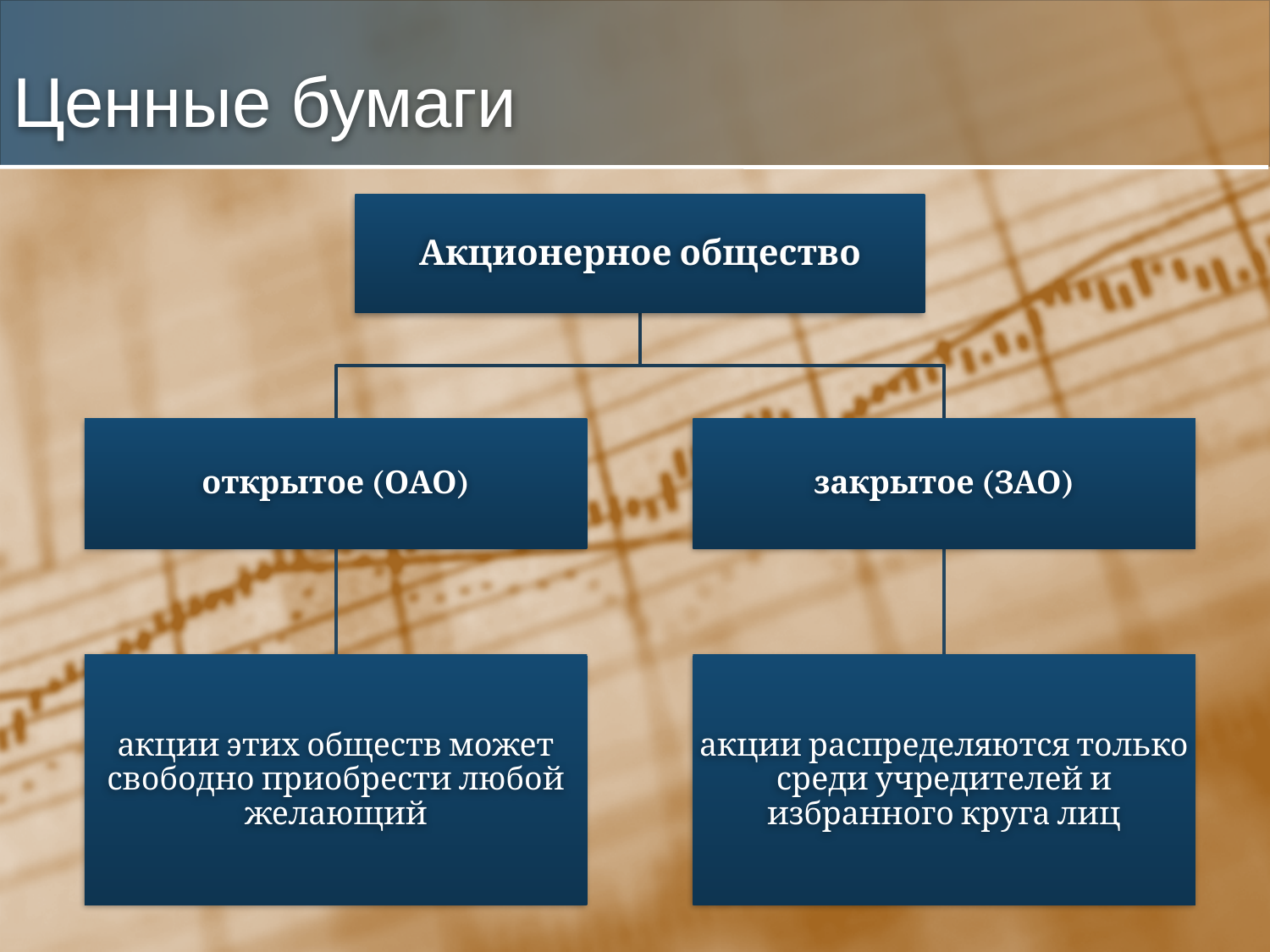

# Ценные бумаги

Акционерное общество

открытое (ОАО)

закрытое (ЗАО)

акции этих обществ может свободно приобрести любой желающий

акции распределяются только среди учредителей и избранного круга лиц